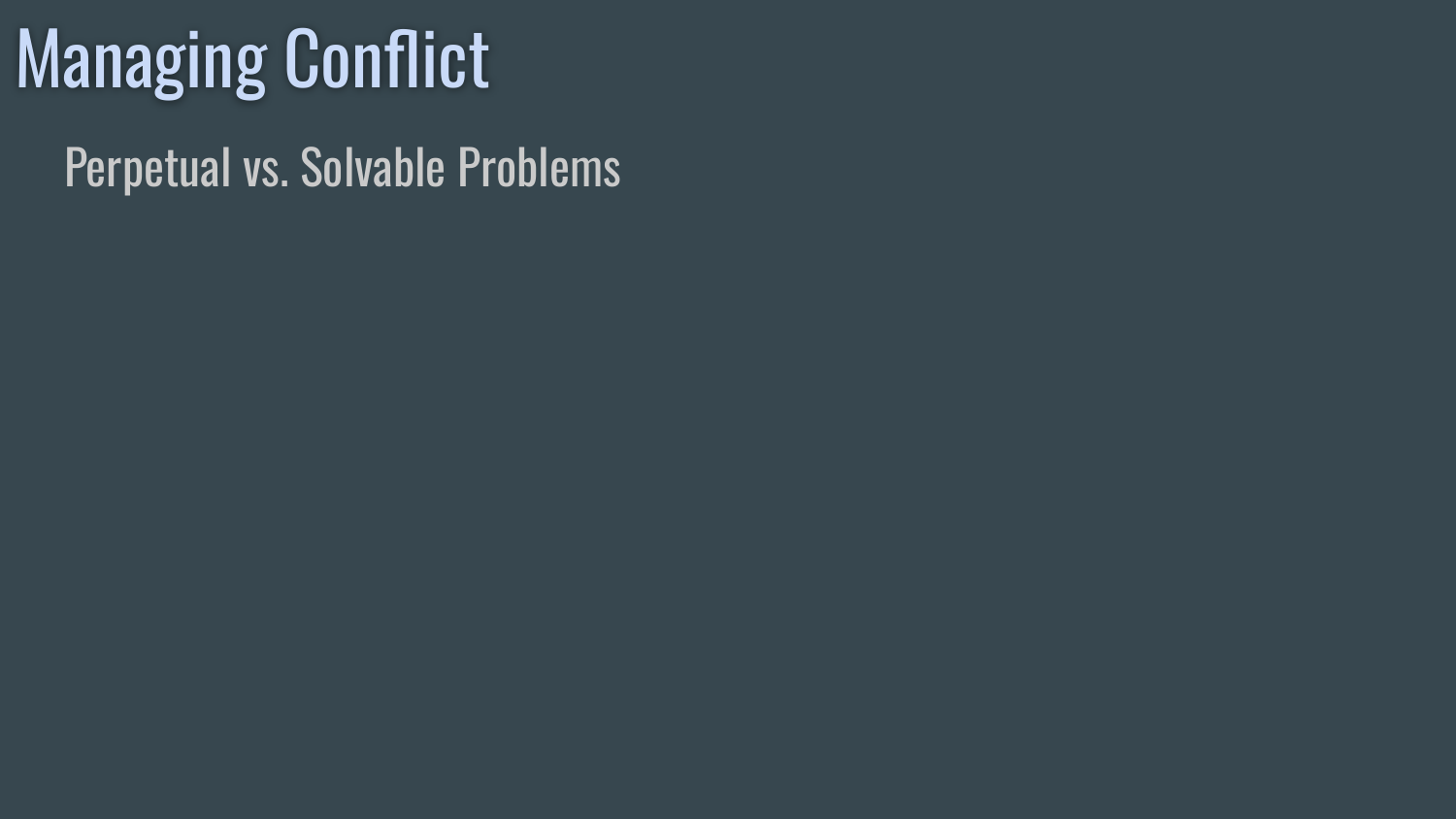

# Managing Conflict
Perpetual vs. Solvable Problems